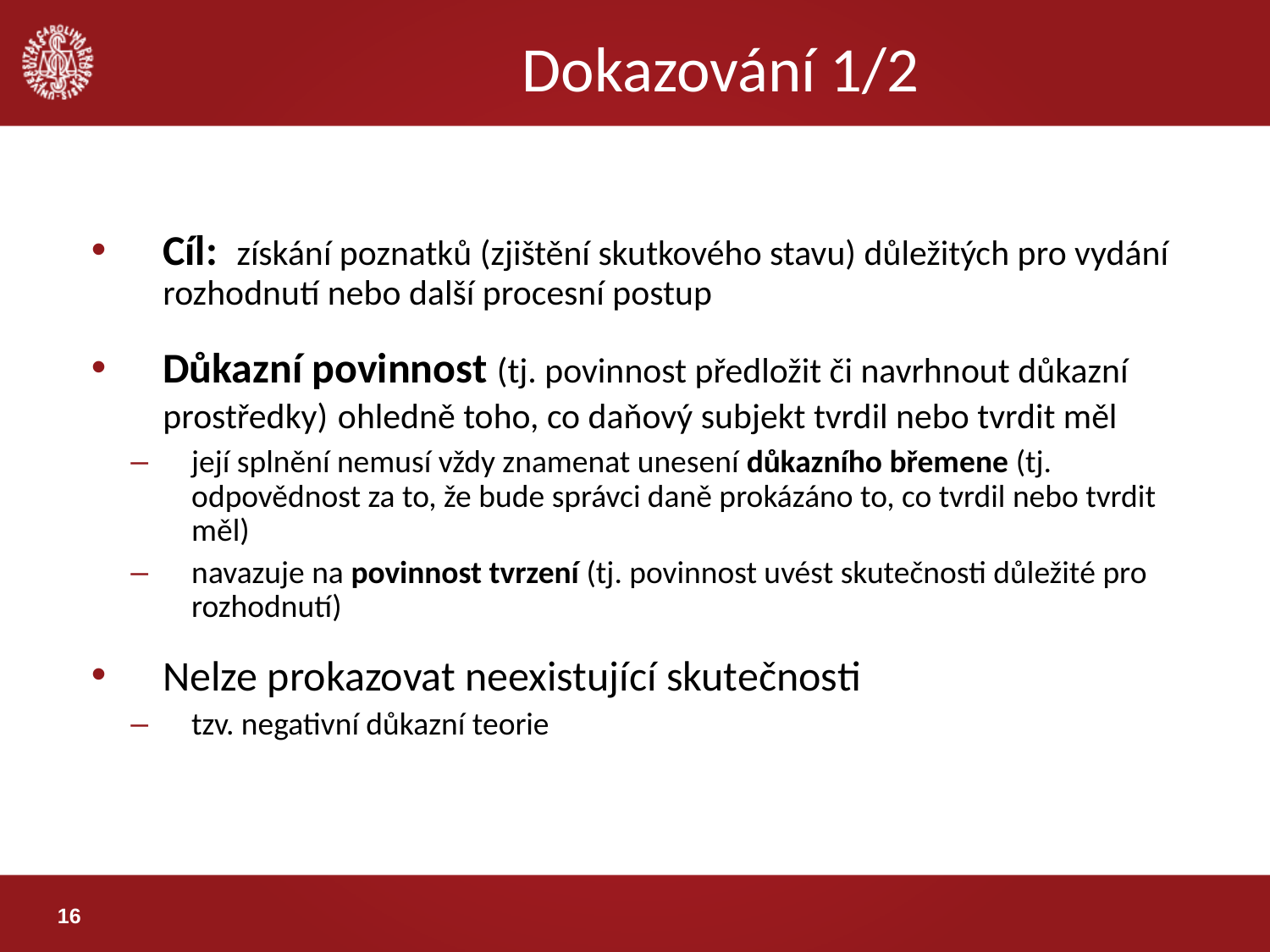

# Dokazování 1/2
Cíl:  získání poznatků (zjištění skutkového stavu) důležitých pro vydání rozhodnutí nebo další procesní postup

Důkazní povinnost (tj. povinnost předložit či navrhnout důkazní prostředky) ohledně toho, co daňový subjekt tvrdil nebo tvrdit měl
její splnění nemusí vždy znamenat unesení důkazního břemene (tj. odpovědnost za to, že bude správci daně prokázáno to, co tvrdil nebo tvrdit měl)
navazuje na povinnost tvrzení (tj. povinnost uvést skutečnosti důležité pro rozhodnutí)

Nelze prokazovat neexistující skutečnosti
tzv. negativní důkazní teorie
16